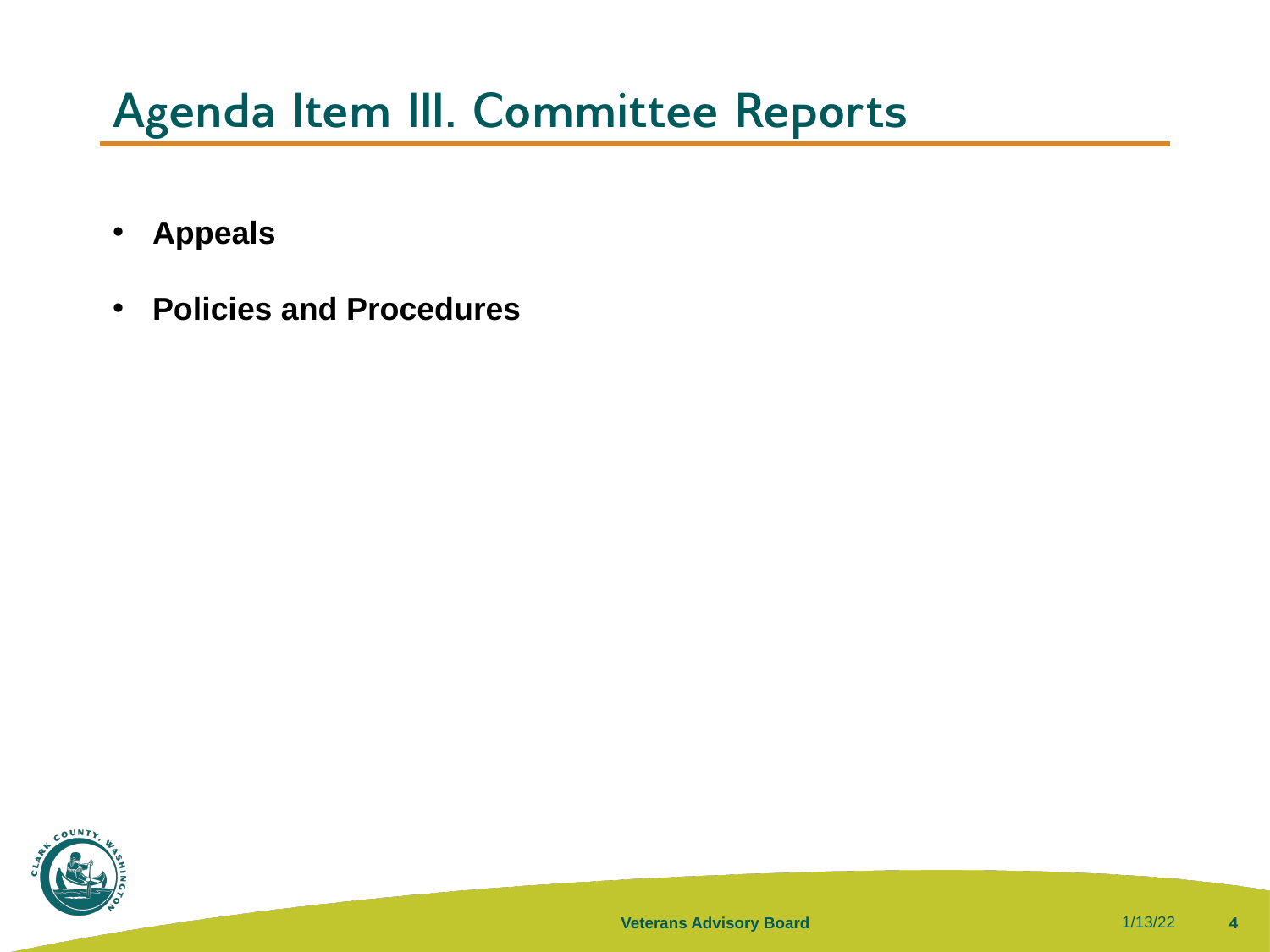

# Agenda Item III. Committee Reports
Appeals

Policies and Procedures

1/13/22
Veterans Advisory Board
4